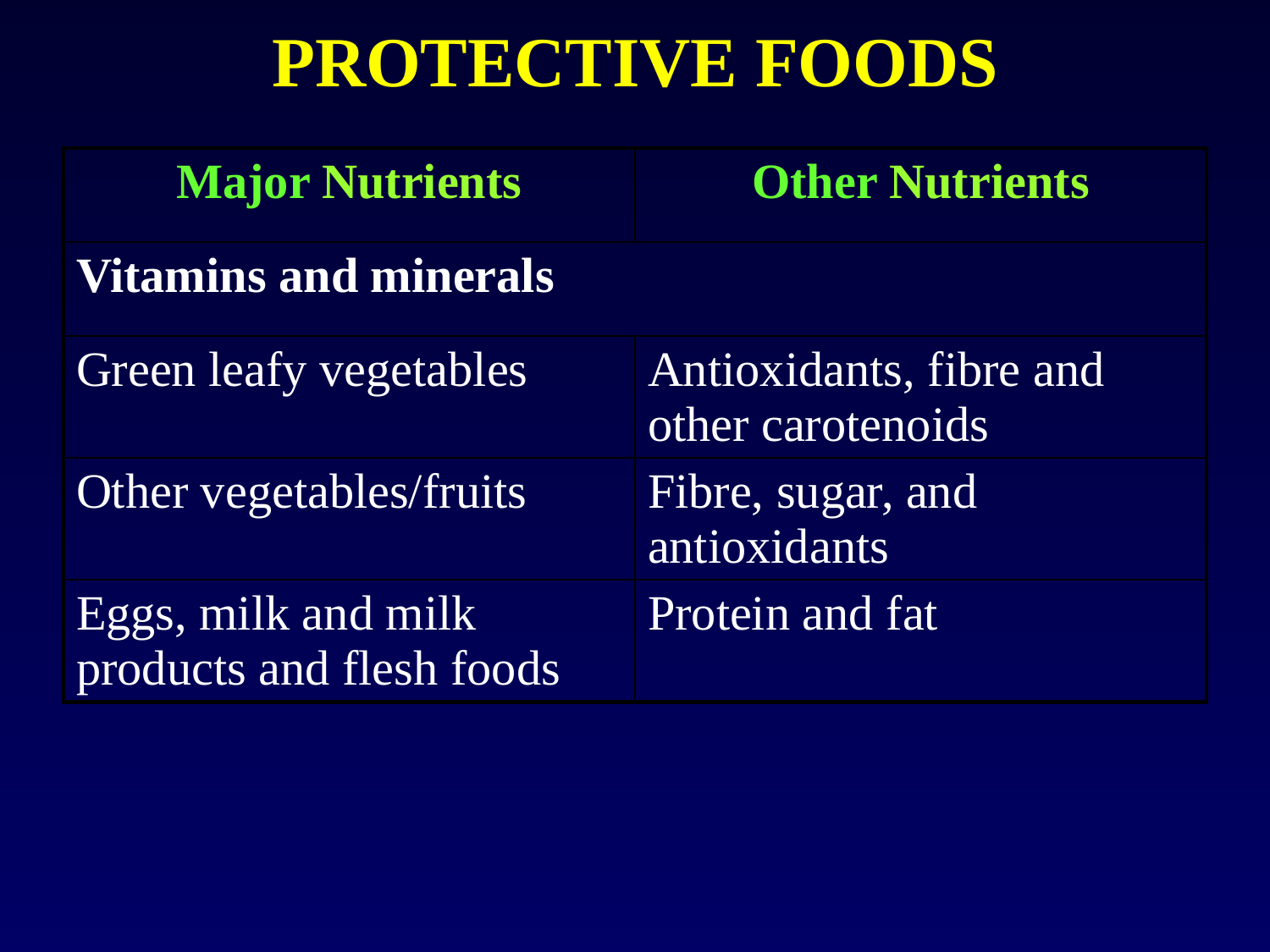

# PROTECTIVE FOODS
| Major Nutrients | Other Nutrients |
| --- | --- |
| Vitamins and minerals |  |
| Green leafy vegetables | Antioxidants, fibre and other carotenoids |
| Other vegetables/fruits | Fibre, sugar, and antioxidants |
| Eggs, milk and milk products and flesh foods | Protein and fat |